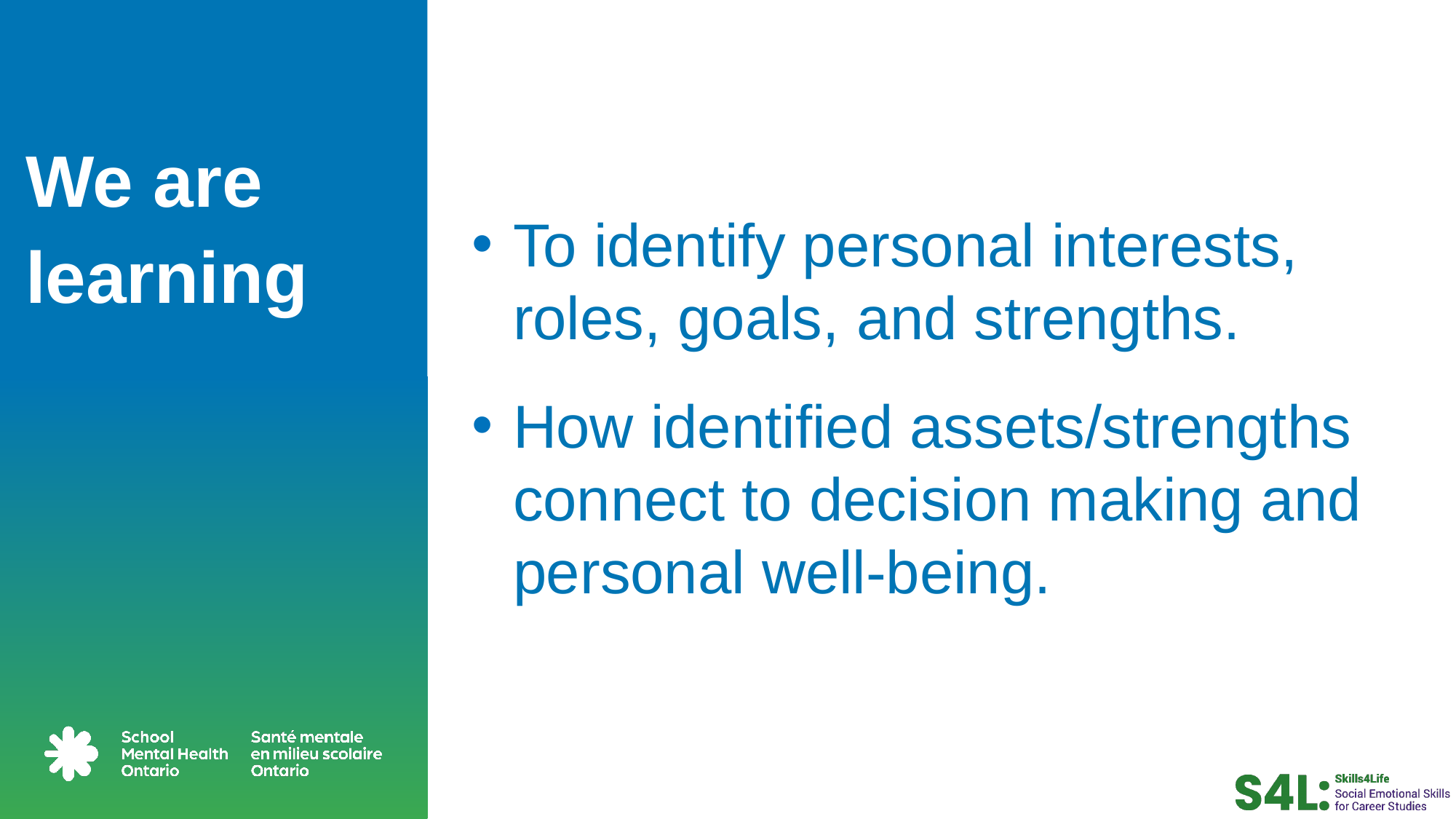

# We are learning
To identify personal interests, roles, goals, and strengths.
How identified assets/strengths connect to decision making and personal well-being.